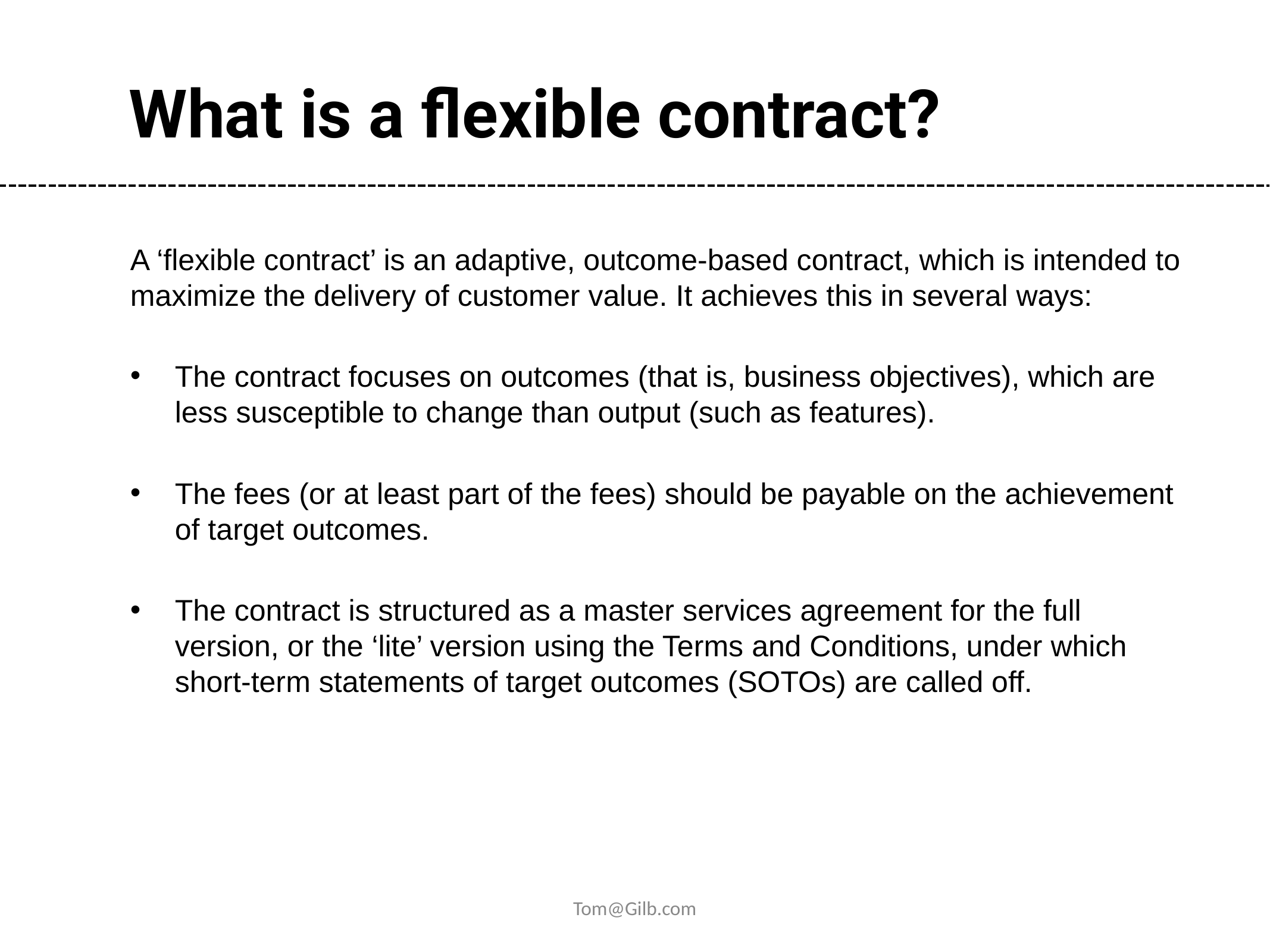

What is a flexible contract?

A ‘flexible contract’ is an adaptive, outcome-based contract, which is intended to maximize the delivery of customer value. It achieves this in several ways:

The contract focuses on outcomes (that is, business objectives), which are less susceptible to change than output (such as features).

The fees (or at least part of the fees) should be payable on the achievement of target outcomes.

The contract is structured as a master services agreement for the full version, or the ‘lite’ version using the Terms and Conditions, under which short-term statements of target outcomes (SOTOs) are called off.

19
Tom@Gilb.com